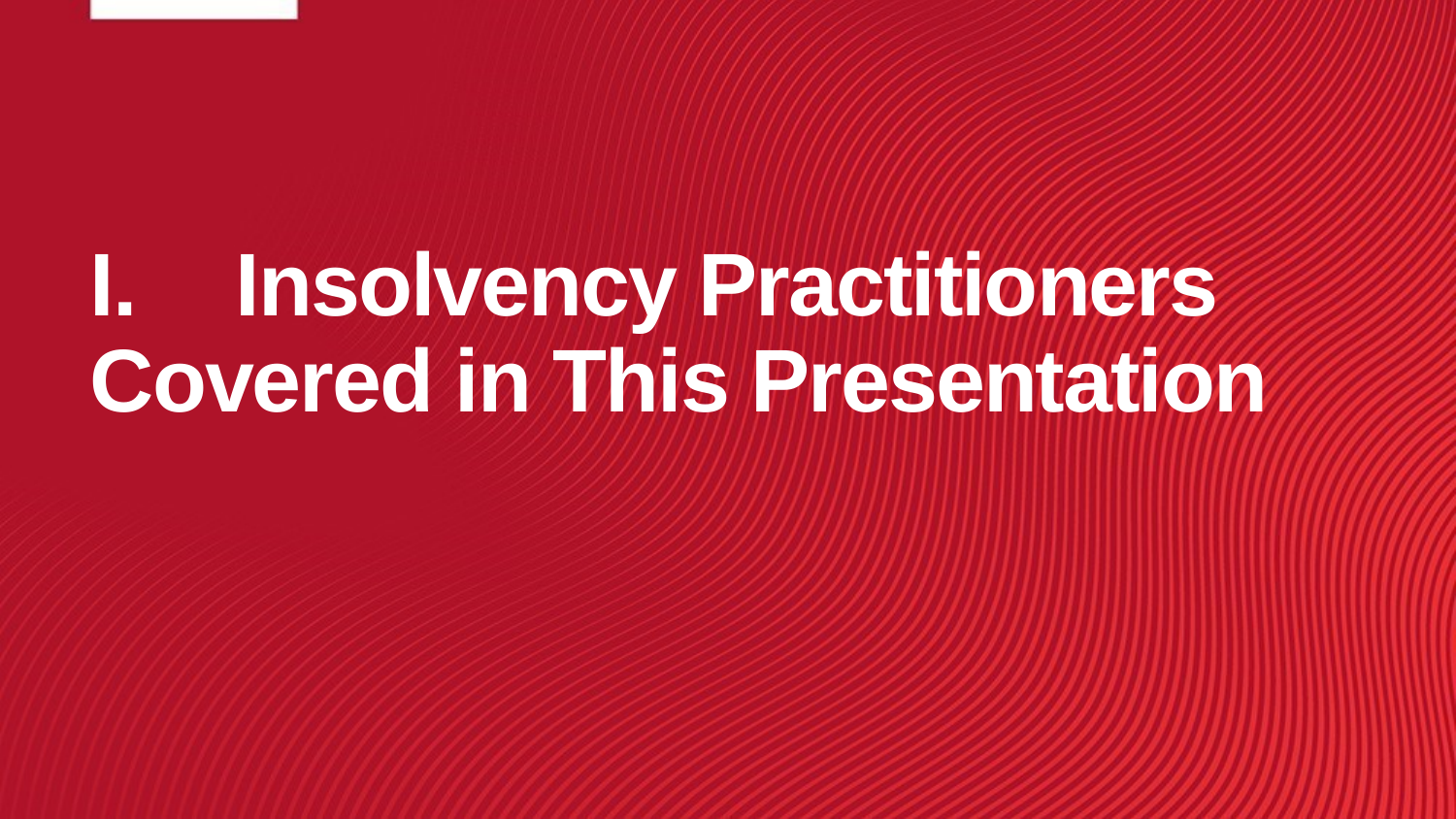

# I.	Insolvency Practitioners Covered in This Presentation